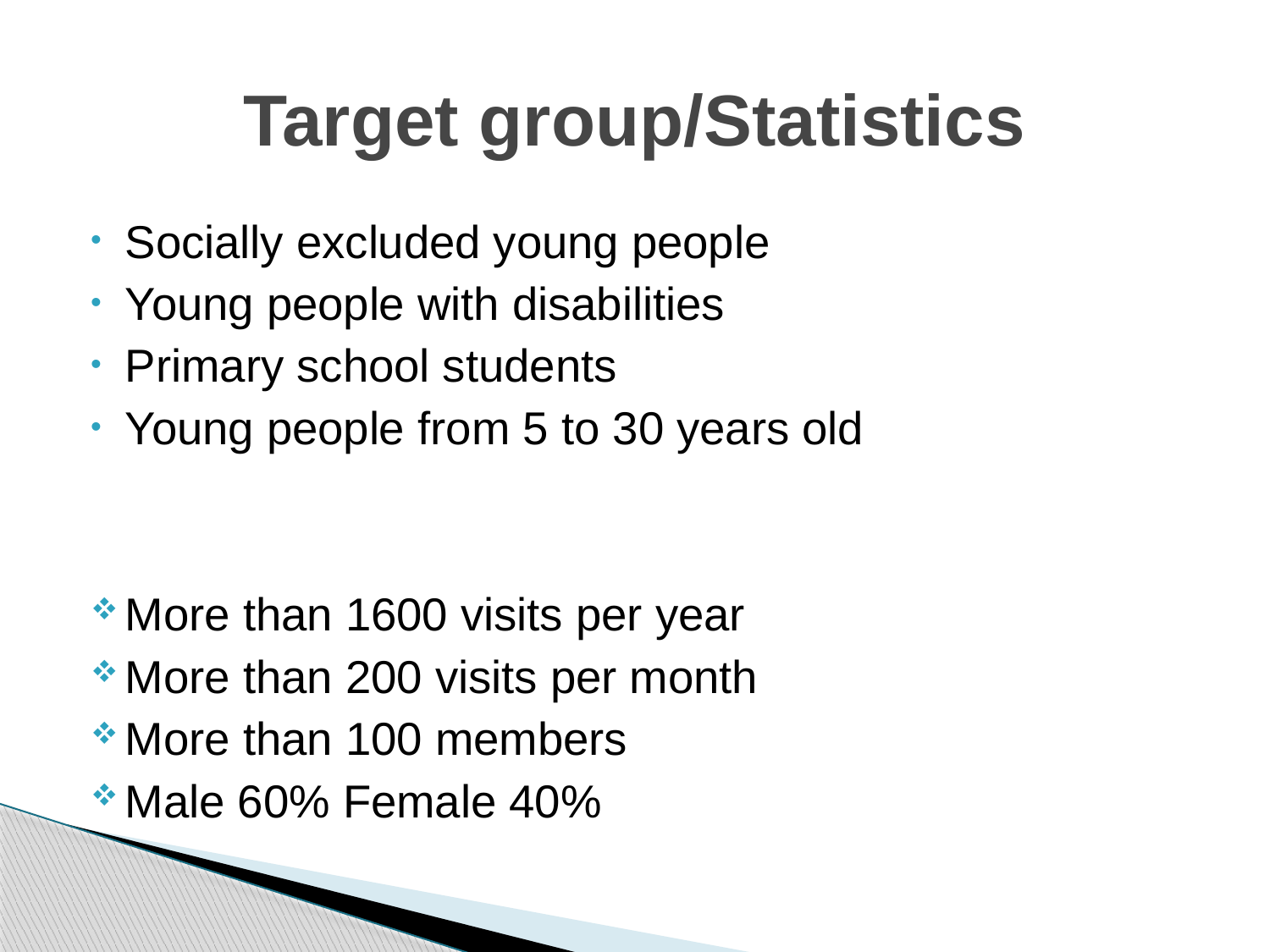

# Target group/Statistics
Socially excluded young people
Young people with disabilities
Primary school students
Young people from 5 to 30 years old

More than 1600 visits per year
More than 200 visits per month
More than 100 members
Male 60% Female 40%